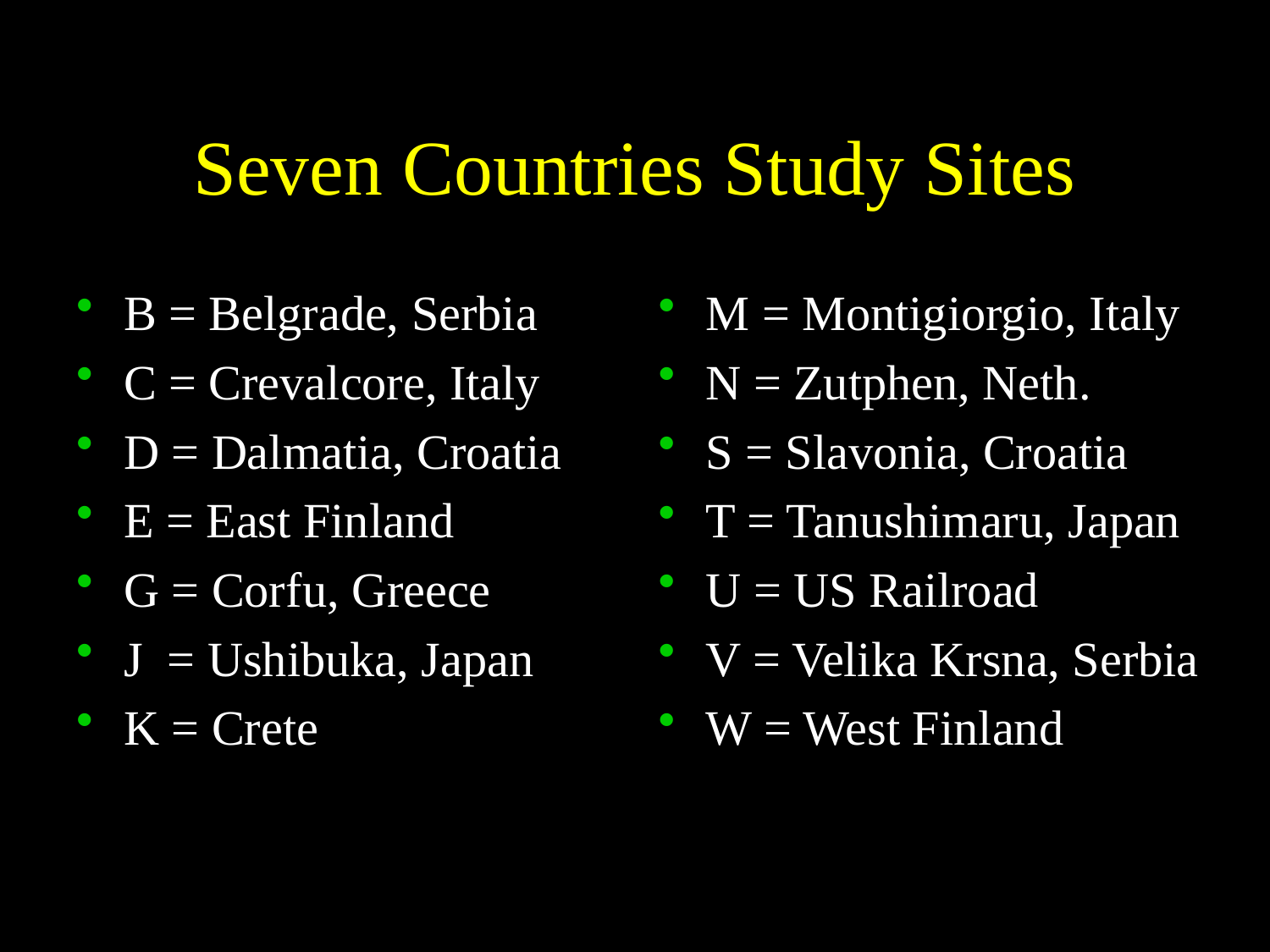

# Seven Countries Study Sites
B = Belgrade, Serbia
C = Crevalcore, Italy
D = Dalmatia, Croatia
E = East Finland
G = Corfu, Greece
J  = Ushibuka, Japan
K = Crete
M = Montigiorgio, Italy
N = Zutphen, Neth.
S = Slavonia, Croatia
T = Tanushimaru, Japan
U = US Railroad
V = Velika Krsna, Serbia
W = West Finland